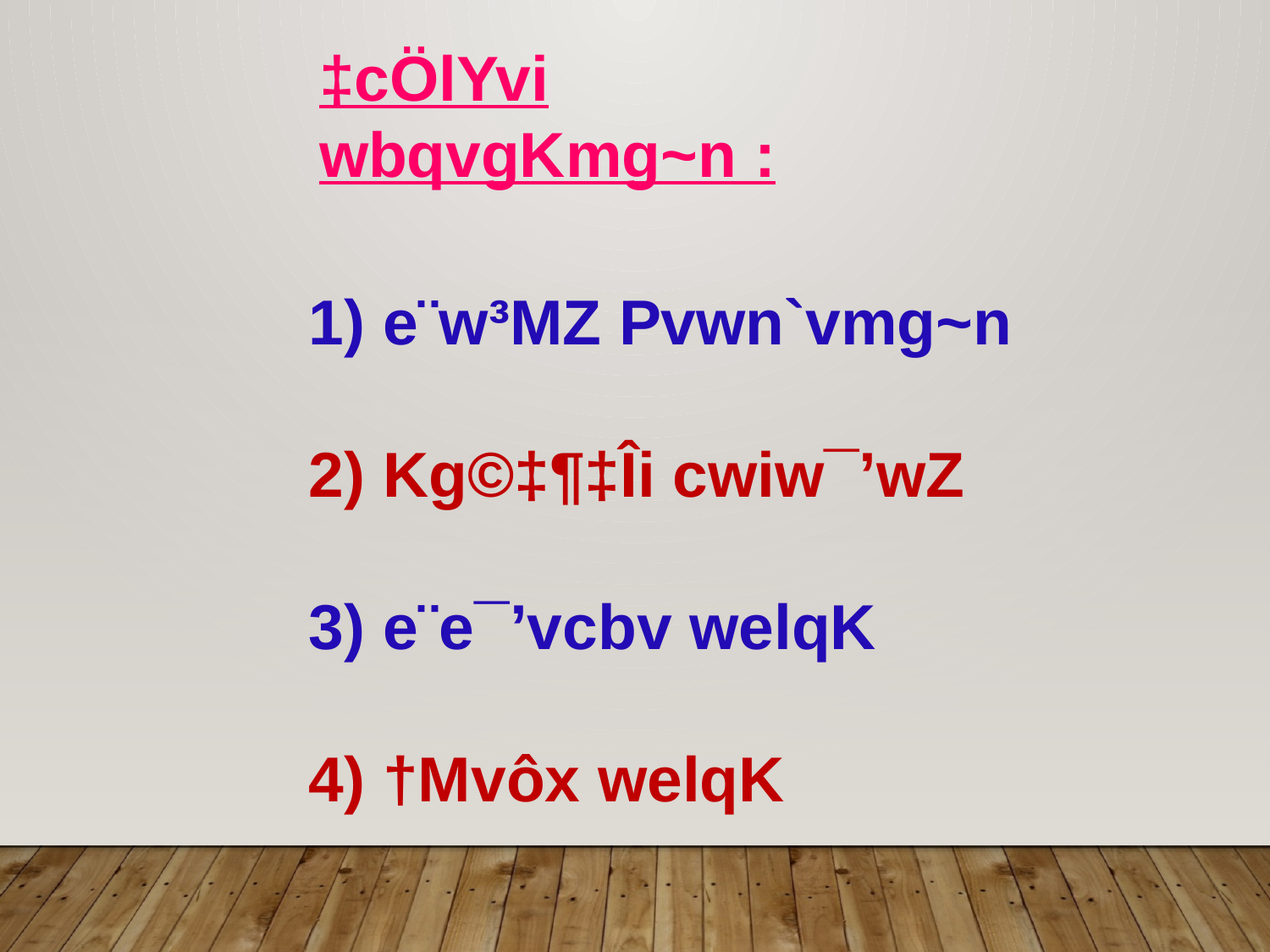

‡cÖlYvi wbqvgKmg~n :
1) e¨w³MZ Pvwn`vmg~n

2) Kg©‡¶‡Îi cwiw¯’wZ

3) e¨e¯’vcbv welqK

4) †Mvôx welqK